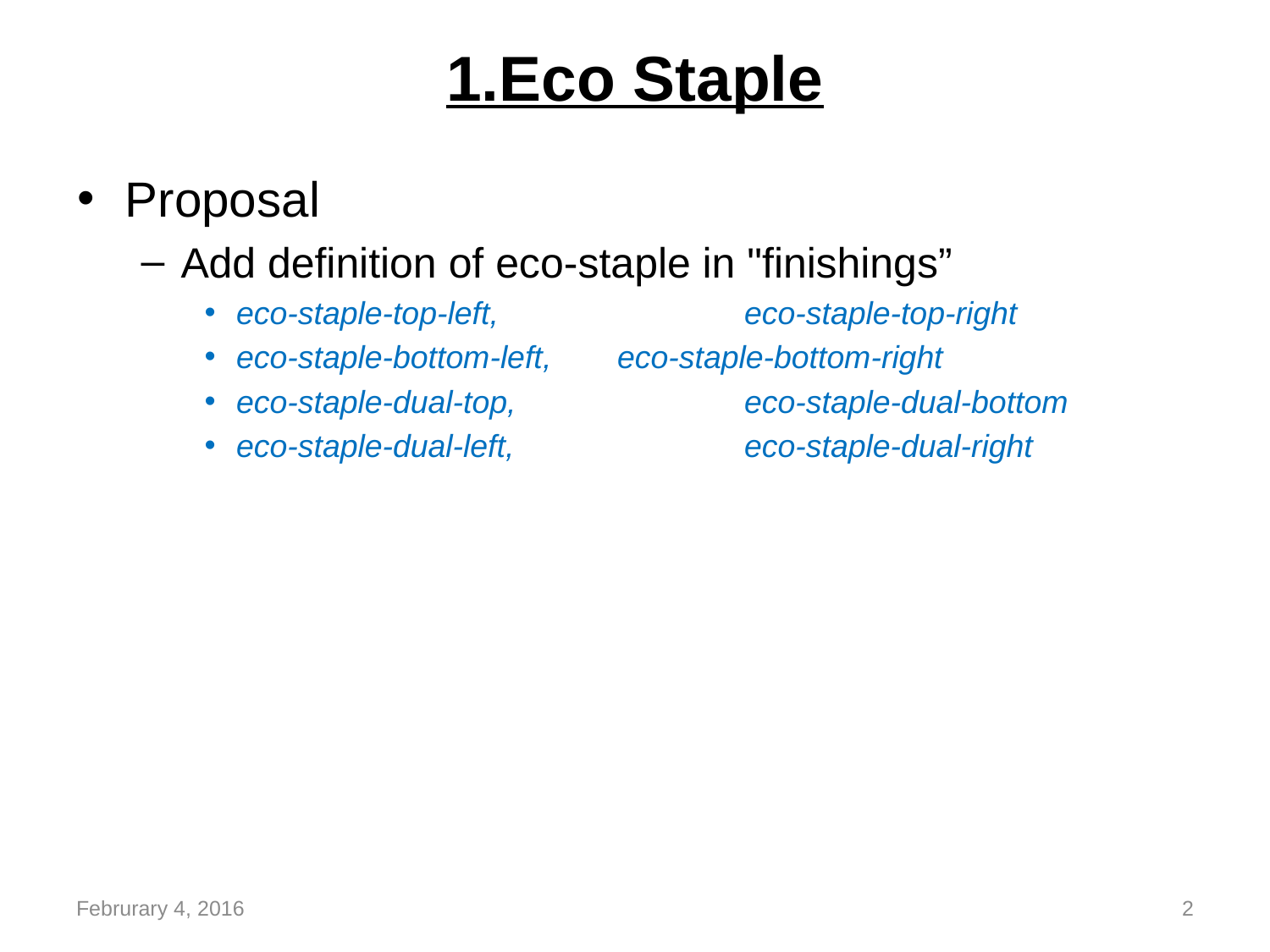

1.Eco Staple
Proposal
Add definition of eco-staple in "finishings”
eco-staple-top-left,		eco-staple-top-right
eco-staple-bottom-left,	eco-staple-bottom-right
eco‐staple-dual-top,		eco-staple-dual-bottom
eco-staple-dual-left,		eco-staple-dual-right

Februrary 4, 2016
2